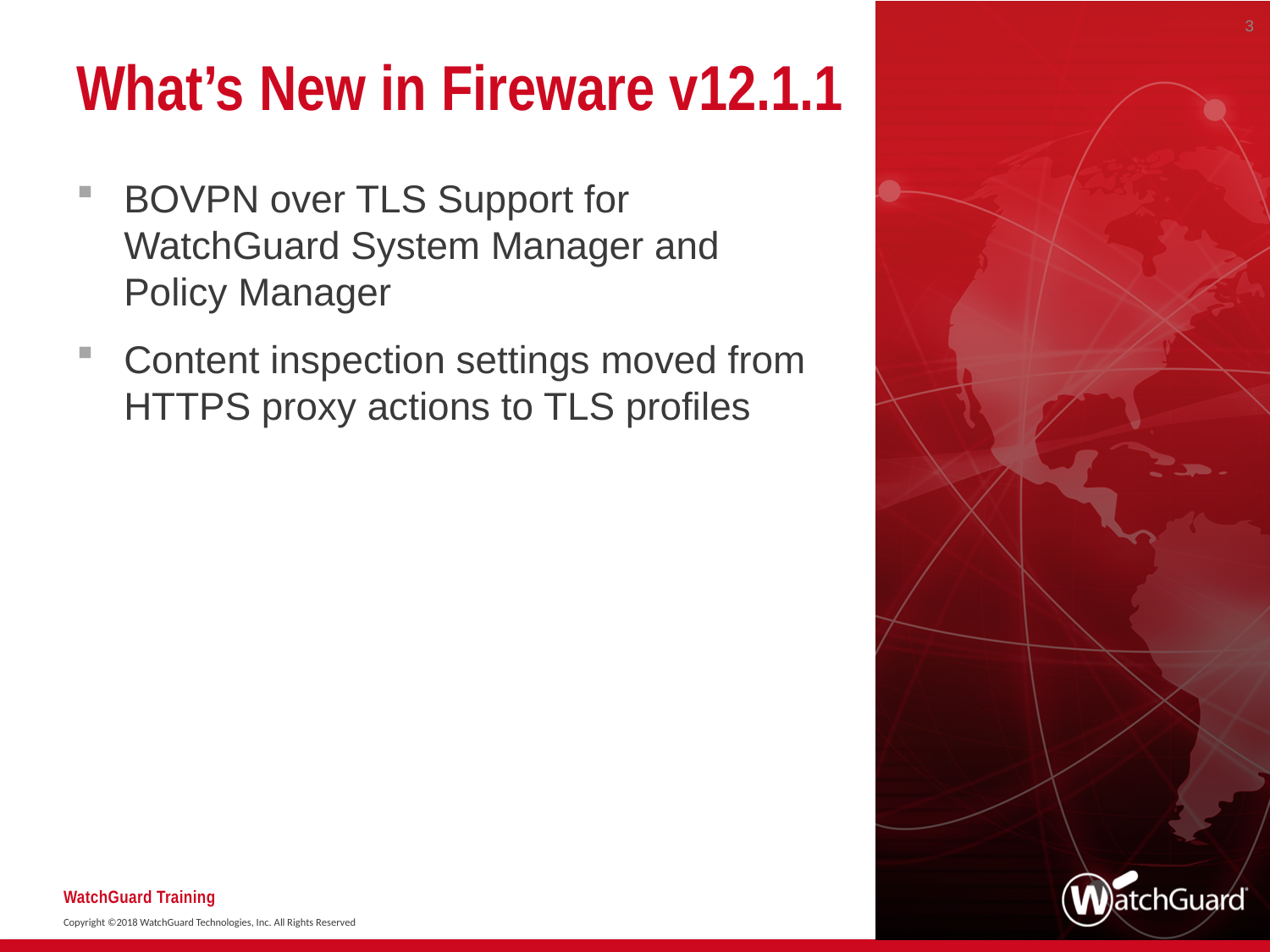

3
# What’s New in Fireware v12.1.1
BOVPN over TLS Support for WatchGuard System Manager and Policy Manager
Content inspection settings moved from HTTPS proxy actions to TLS profiles